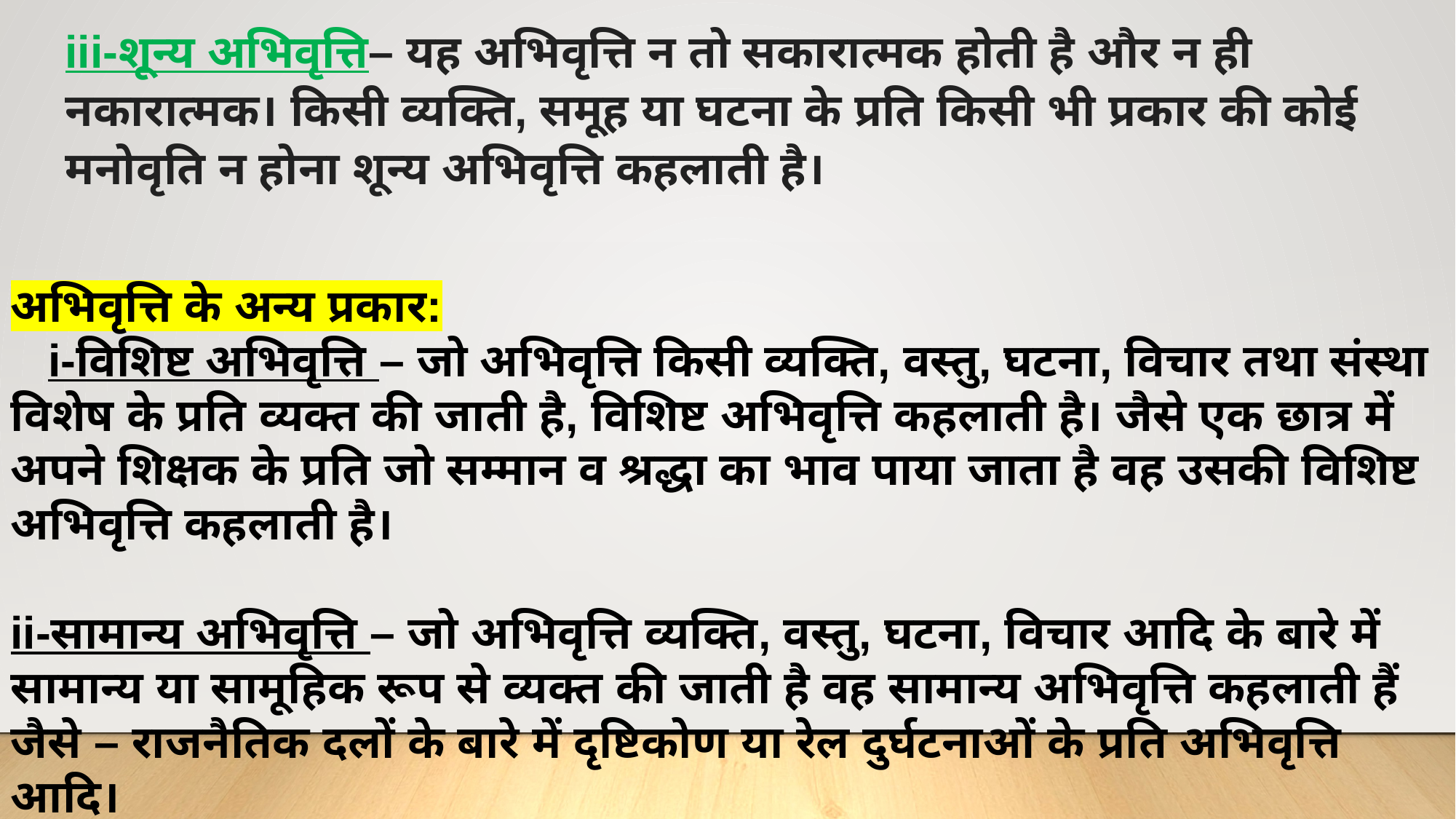

iii-शून्य अभिवृत्ति– यह अभिवृत्ति न तो सकारात्मक होती है और न ही नकारात्मक। किसी व्यक्ति, समूह या घटना के प्रति किसी भी प्रकार की कोई मनोवृति न होना शून्य अभिवृत्ति कहलाती है।

अभिवृत्ति के अन्य प्रकार:
   i-विशिष्ट अभिवृत्ति – जो अभिवृत्ति किसी व्यक्ति, वस्तु, घटना, विचार तथा संस्था विशेष के प्रति व्यक्त की जाती है, विशिष्ट अभिवृत्ति कहलाती है। जैसे एक छात्र में अपने शिक्षक के प्रति जो सम्मान व श्रद्धा का भाव पाया जाता है वह उसकी विशिष्ट अभिवृत्ति कहलाती है।

ii-सामान्य अभिवृत्ति – जो अभिवृत्ति व्यक्ति, वस्तु, घटना, विचार आदि के बारे में सामान्य या सामूहिक रूप से व्यक्त की जाती है वह सामान्य अभिवृत्ति कहलाती हैं जैसे – राजनैतिक दलों के बारे में दृष्टिकोण या रेल दुर्घटनाओं के प्रति अभिवृत्ति आदि।